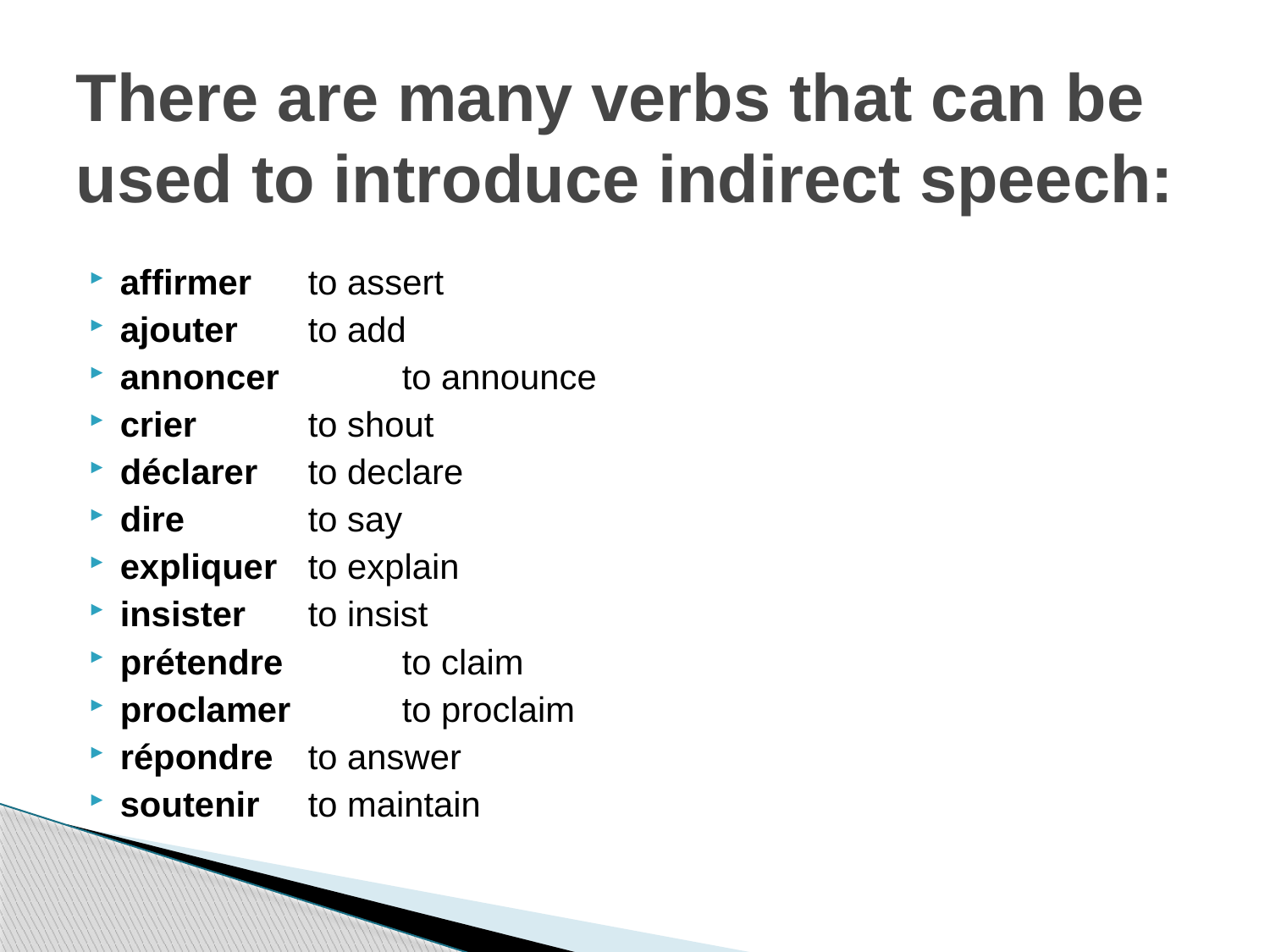

# There are many verbs that can be used to introduce indirect speech:
affirmer   		to assert
ajouter    		to add
annoncer   	to announce
crier        		to shout
déclarer  		to declare
dire         		to say
expliquer 		to explain
insister    		to insist
prétendre    	to claim
proclamer    	to proclaim
répondre   	to answer
soutenir 		to maintain